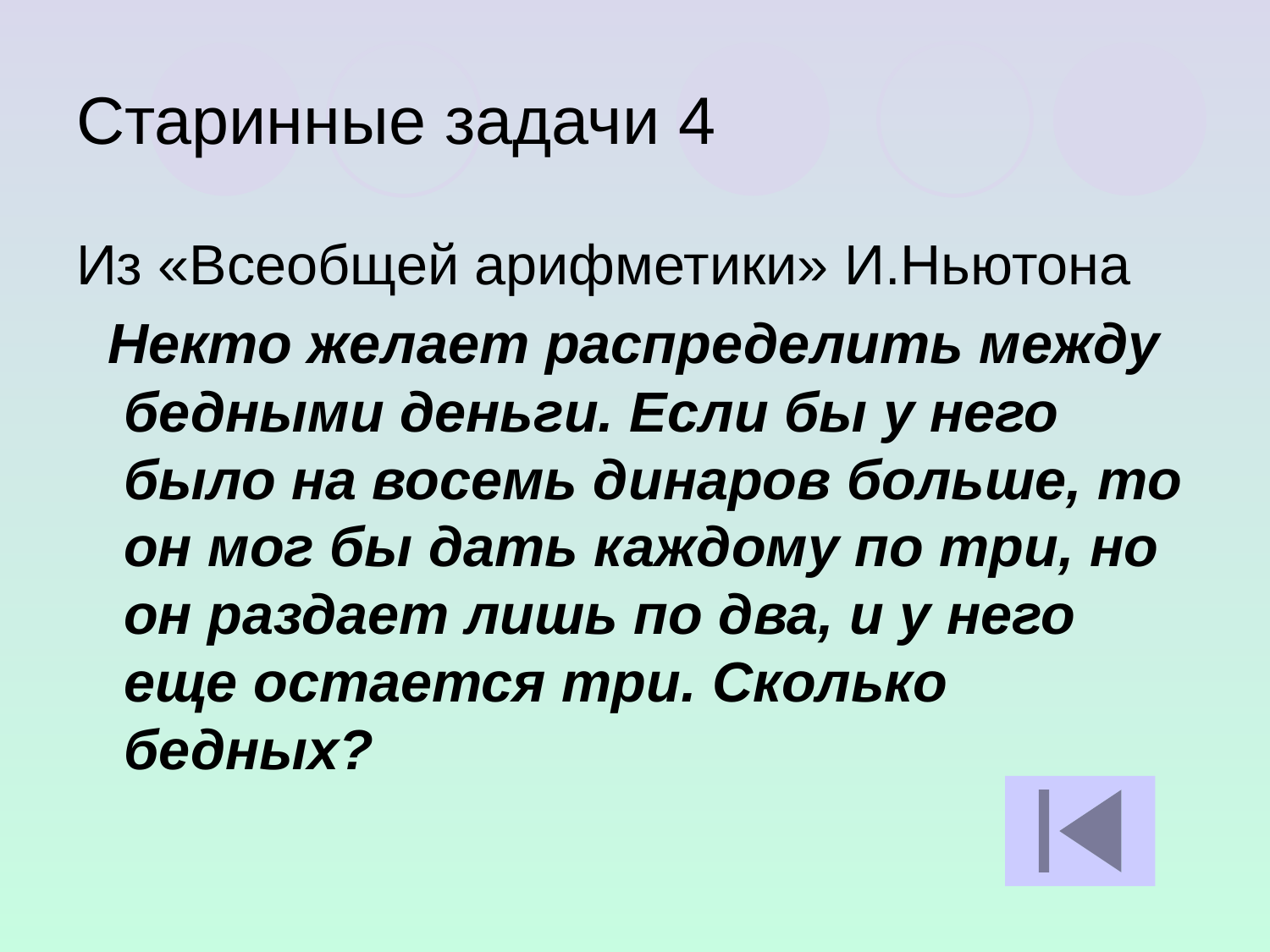

# Старинные задачи 4
Из «Всеобщей арифметики» И.Ньютона
  Некто желает распределить между бедными деньги. Если бы у него было на восемь динаров больше, то он мог бы дать каждому по три, но он раздает лишь по два, и у него еще остается три. Сколько бедных?